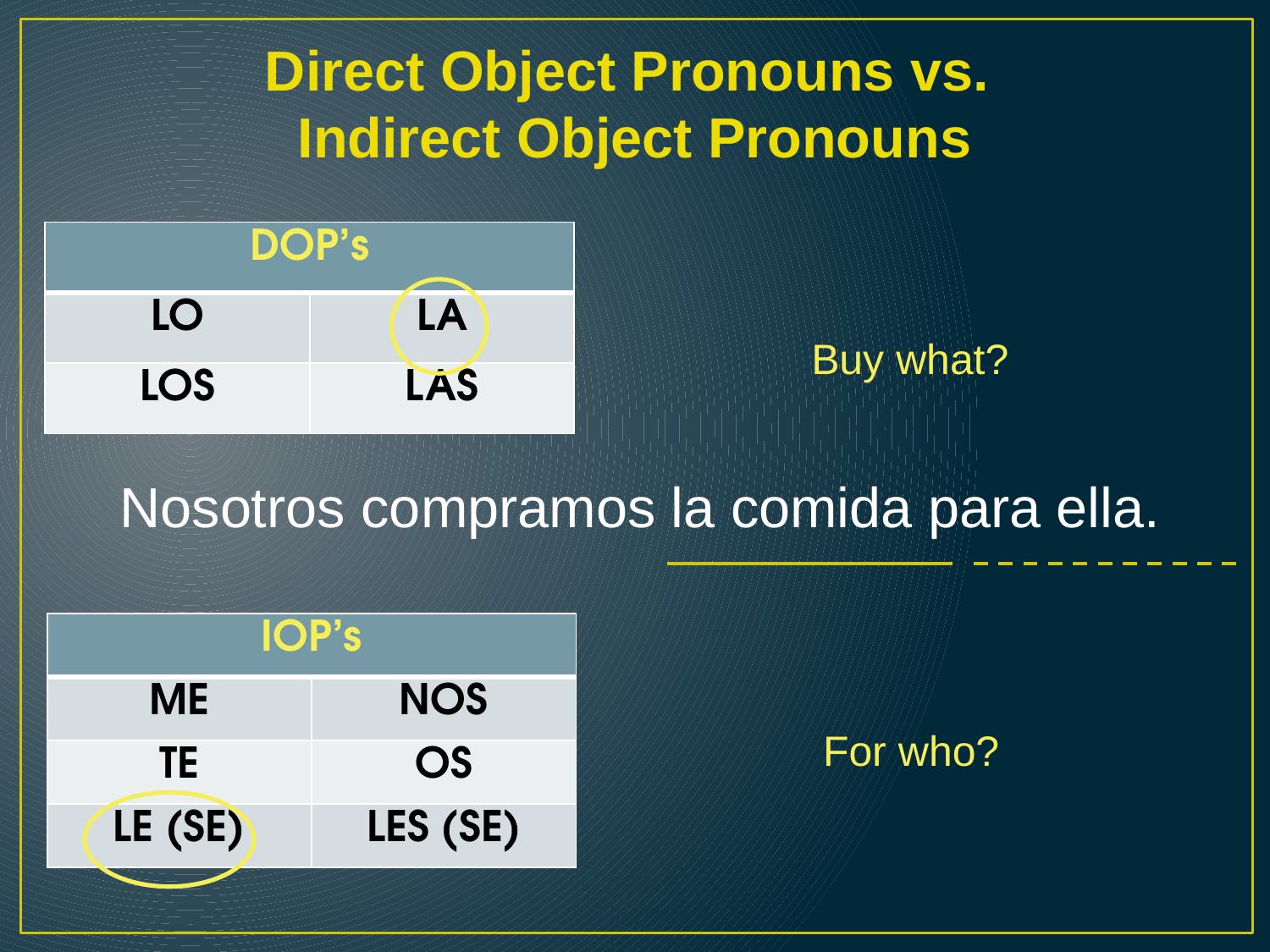

Direct Object Pronouns vs.
Indirect Object Pronouns
| DOP’s |  |
| --- | --- |
| LO | LA |
| LOS | LAS |

Buy what?
Nosotros compramos la comida para ella.
| IOP’s |  |
| --- | --- |
| ME | NOS |
| TE | OS |
| LE (SE) | LES (SE) |
For who?